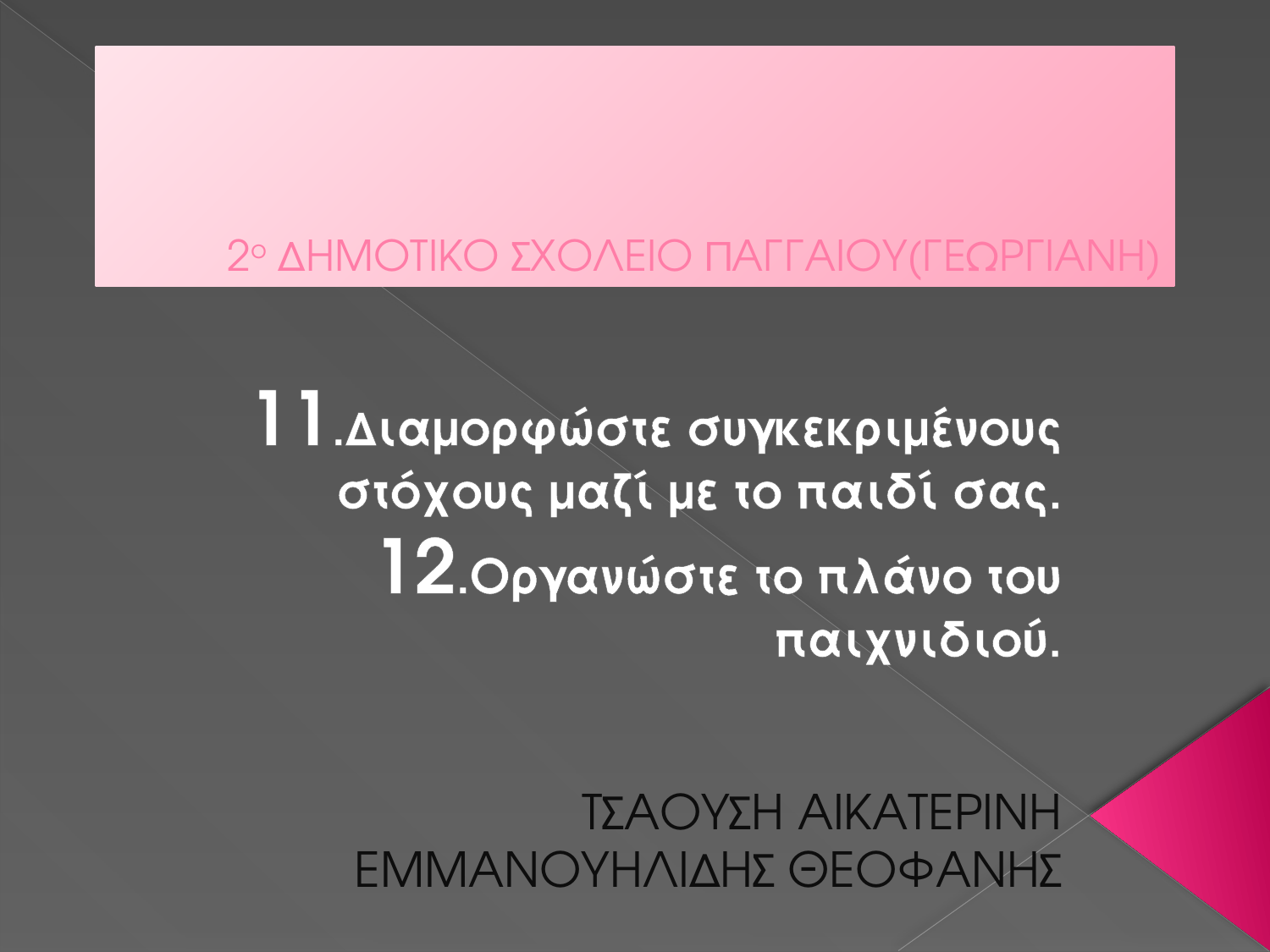

# 2ο ΔΗΜΟΤΙΚΟ ΣΧΟΛΕΙΟ ΠΑΓΓΑΙΟΥ(ΓΕΩΡΓΙΑΝΗ)

 11.Διαμορφώστε συγκεκριμένους στόχους μαζί με το παιδί σας.
     12.Οργανώστε το πλάνο του παιχνιδιού.

ΤΣΑΟΥΣΗ ΑΙΚΑΤΕΡΙΝΗ
ΕΜΜΑΝΟΥΗΛΙΔΗΣ ΘΕΟΦΑΝΗΣ